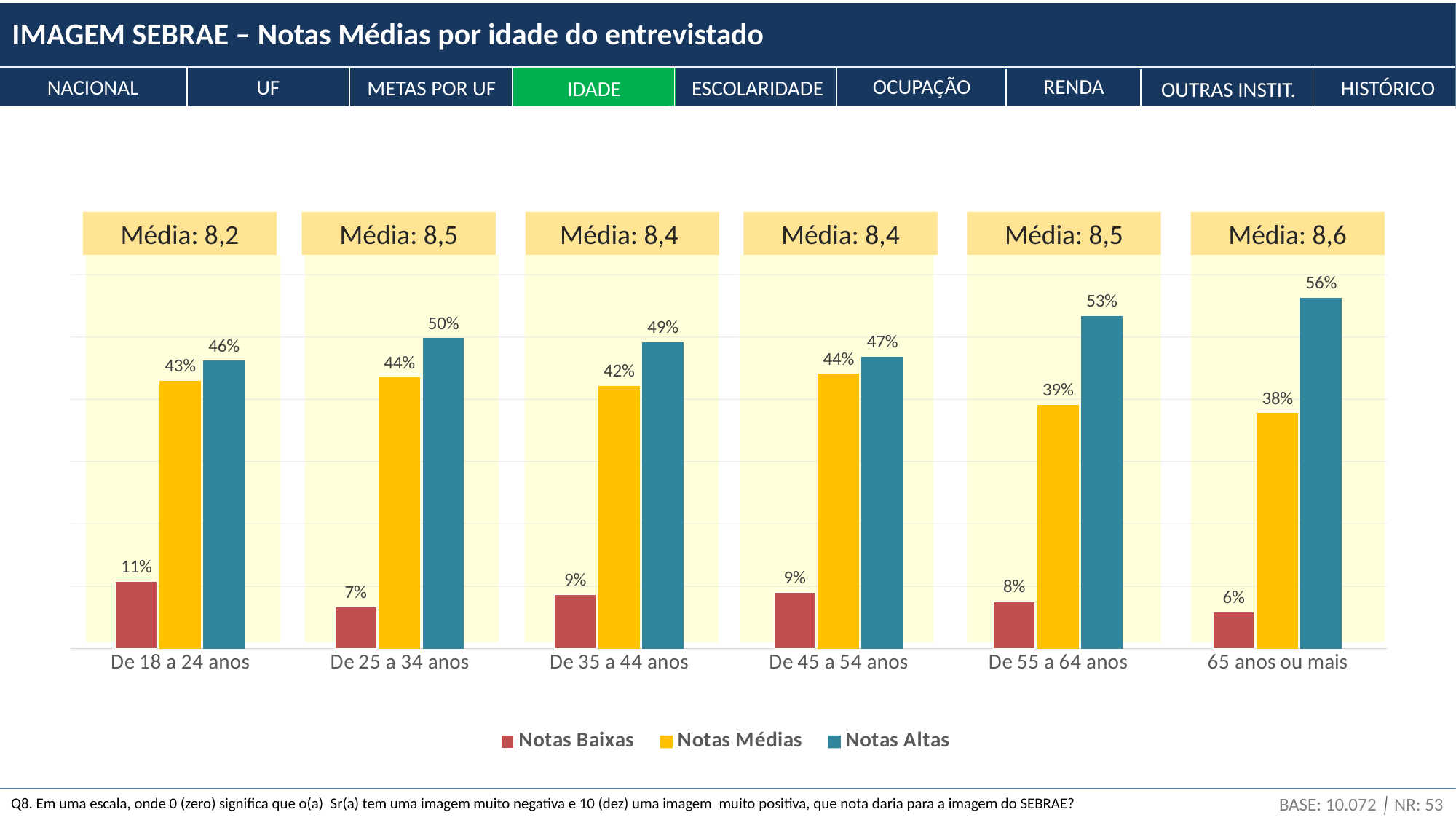

IMAGEM SEBRAE – Notas Médias por idade do entrevistado
OCUPAÇÃO
RENDA
NACIONAL
UF
ESCOLARIDADE
METAS POR UF
IDADE
OUTRAS INSTIT.
HISTÓRICO
Média: 8,2
Média: 8,5
Média: 8,4
Média: 8,4
Média: 8,5
Média: 8,6

### Chart

| Category | Notas Baixas | Notas Médias | Notas Altas |
|---|---|---|---|
| De 18 a 24 anos | 0.10795484947635005 | 0.4298677722740559 | 0.4621773782495943 |
| De 25 a 34 anos | 0.06625642169438668 | 0.43525826295978487 | 0.4984853153458288 |
| De 35 a 44 anos | 0.08632084447687986 | 0.42196810029739124 | 0.491711055225729 |
| De 45 a 54 anos | 0.0902104616248154 | 0.44098884081366113 | 0.4688006975615236 |
| De 55 a 64 anos | 0.07545425013994894 | 0.3909210580934403 | 0.533624691766611 |
| 65 anos ou mais | 0.0589976038032791 | 0.3777086620542523 | 0.5632937341424689 |
BASE: 10.072 │ NR: 53
Q8. Em uma escala, onde 0 (zero) significa que o(a)  Sr(a) tem uma imagem muito negativa e 10 (dez) uma imagem  muito positiva, que nota daria para a imagem do SEBRAE?